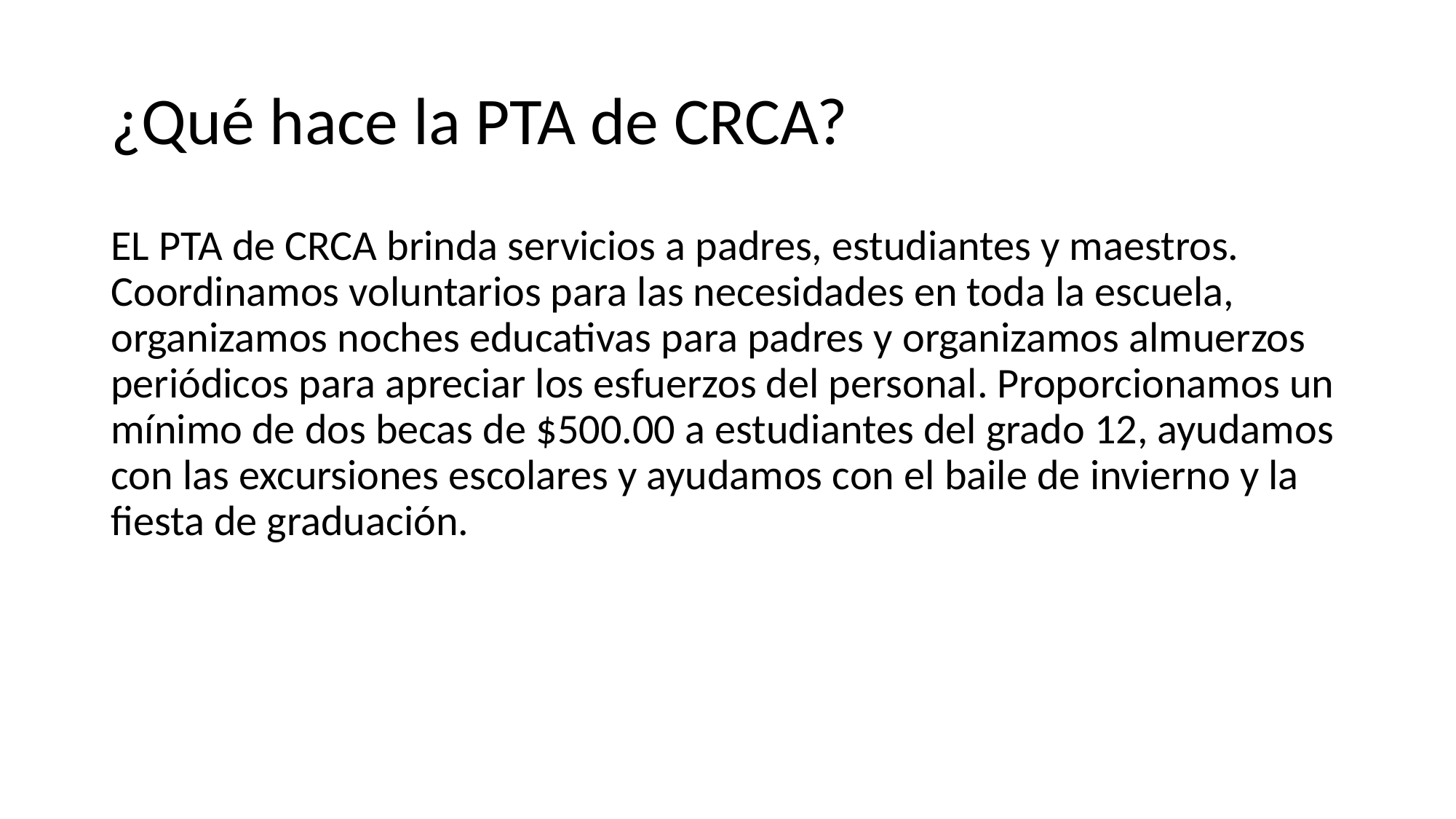

# ¿Qué hace la PTA de CRCA?
EL PTA de CRCA brinda servicios a padres, estudiantes y maestros. Coordinamos voluntarios para las necesidades en toda la escuela, organizamos noches educativas para padres y organizamos almuerzos periódicos para apreciar los esfuerzos del personal. Proporcionamos un mínimo de dos becas de $500.00 a estudiantes del grado 12, ayudamos con las excursiones escolares y ayudamos con el baile de invierno y la fiesta de graduación.